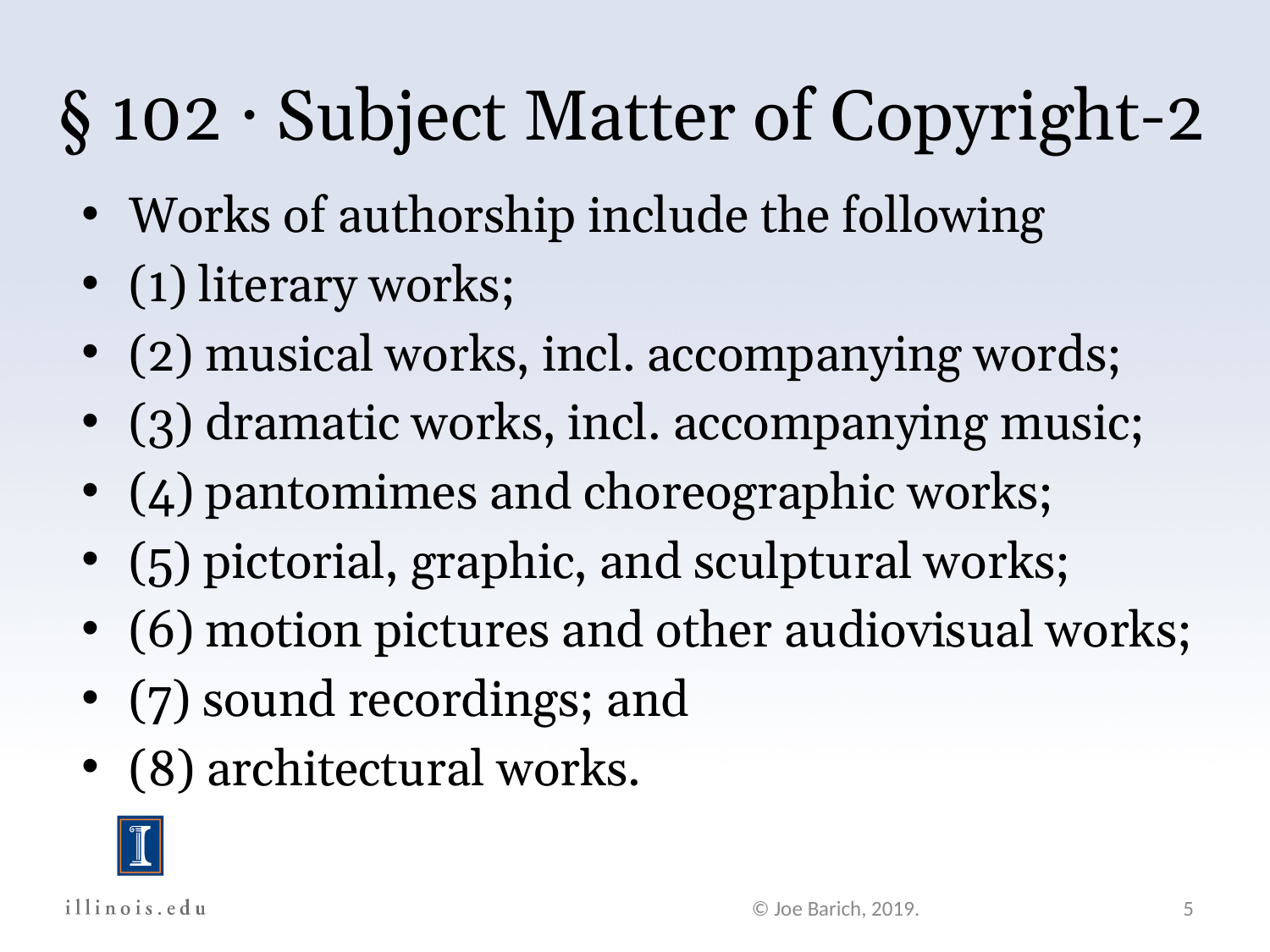

§ 102 · Subject Matter of Copyright-2
Works of authorship include the following
(1) literary works;
(2) musical works, incl. accompanying words;
(3) dramatic works, incl. accompanying music;
(4) pantomimes and choreographic works;
(5) pictorial, graphic, and sculptural works;
(6) motion pictures and other audiovisual works;
(7) sound recordings; and
(8) architectural works.
© Joe Barich, 2019.
5